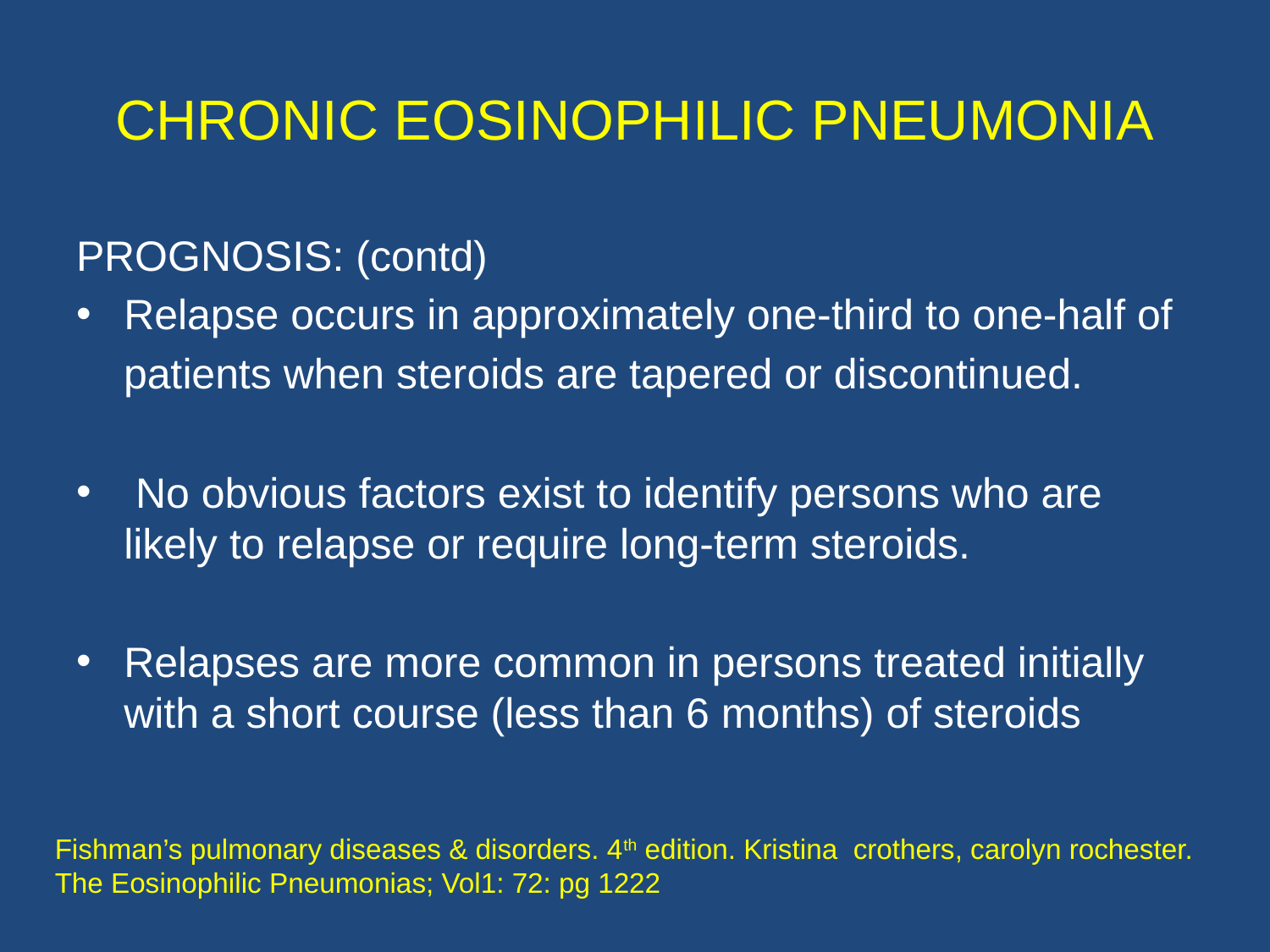

# CHRONIC EOSINOPHILIC PNEUMONIA
PROGNOSIS: (contd)
Relapse occurs in approximately one-third to one-half of
    patients when steroids are tapered or discontinued.

 No obvious factors exist to identify persons who are likely to relapse or require long-term steroids.

Relapses are more common in persons treated initially with a short course (less than 6 months) of steroids

Fishman’s pulmonary diseases & disorders. 4th edition. Kristina  crothers, carolyn rochester. The Eosinophilic Pneumonias; Vol1: 72: pg 1222